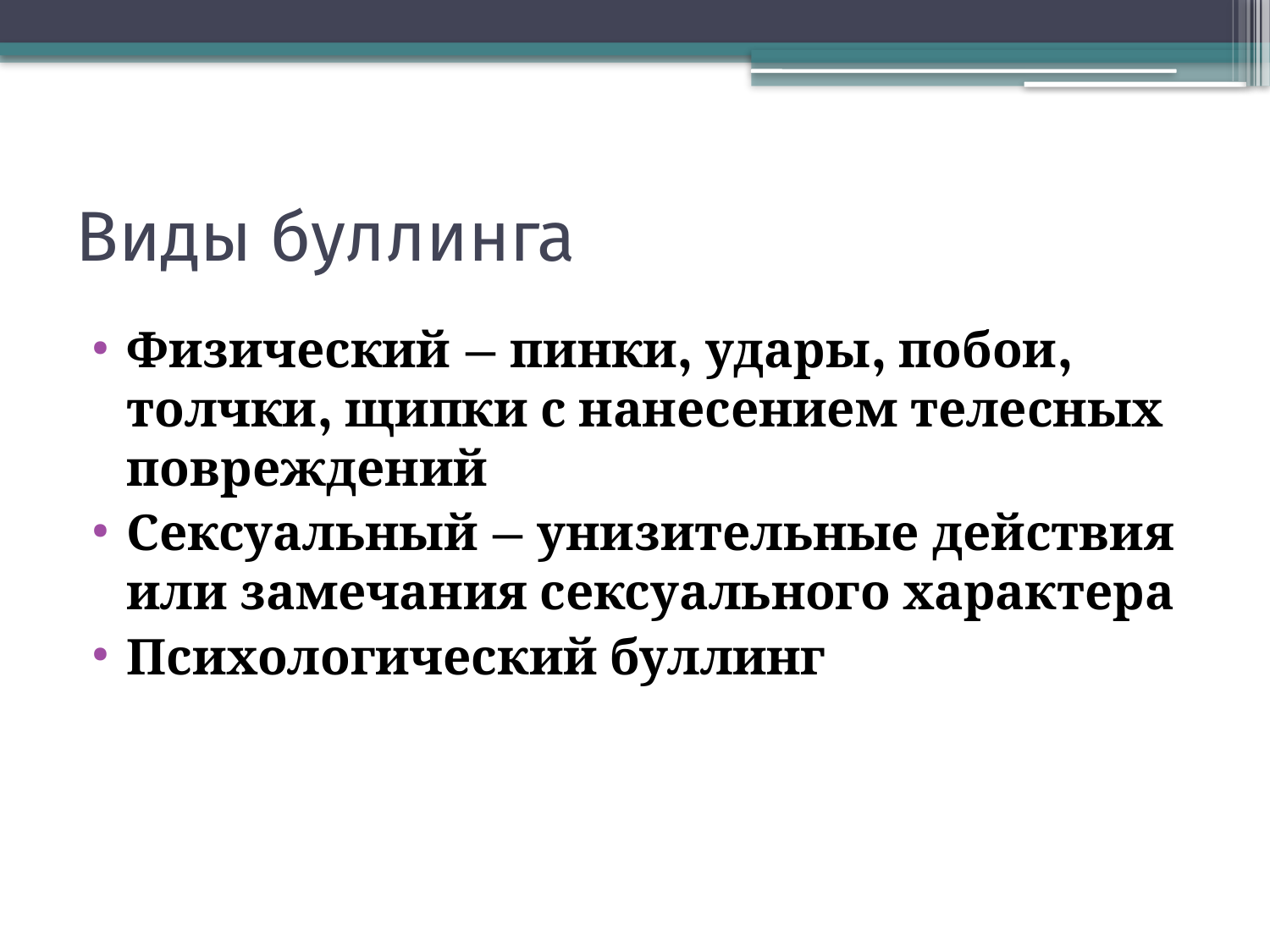

# Виды буллинга
Физический – пинки, удары, побои, толчки, щипки с нанесением телесных повреждений
Сексуальный – унизительные действия или замечания сексуального характера
Психологический буллинг